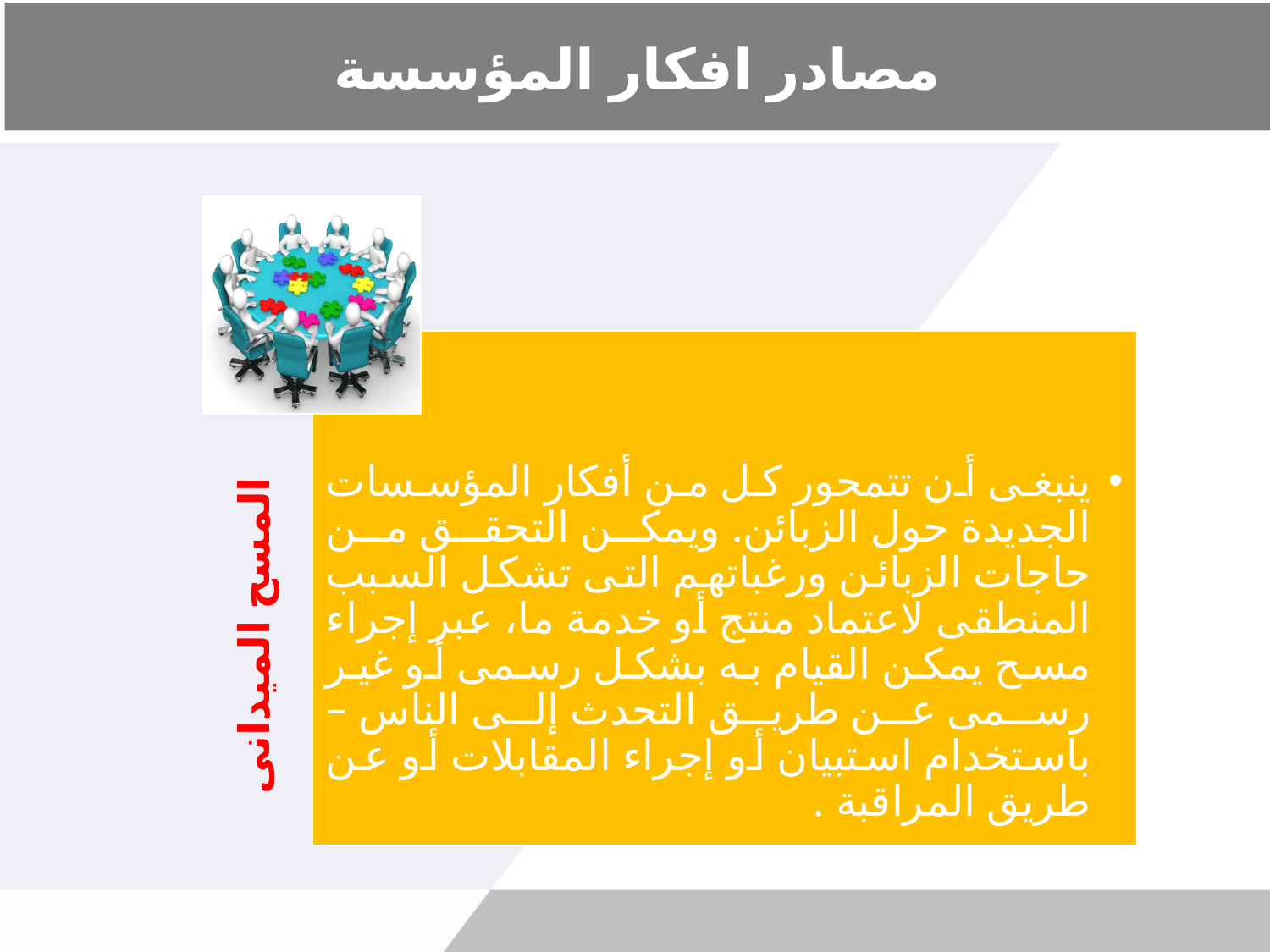

# مصادر افكار المؤسسة

ينبغى أن تتمحور كل من أفكار المؤسسات الجديدة حول الزبائن. ويمكن التحقق من حاجات الزبائن ورغباتهم التى تشكل السبب المنطقى لاعتماد منتج أو خدمة ما، عبر إجراء مسح يمكن القيام به بشكل رسمى أو غير رسمى عن طريق التحدث إلى الناس – باستخدام استبيان أو إجراء المقابلات أو عن طريق المراقبة .

المسح الميدانى